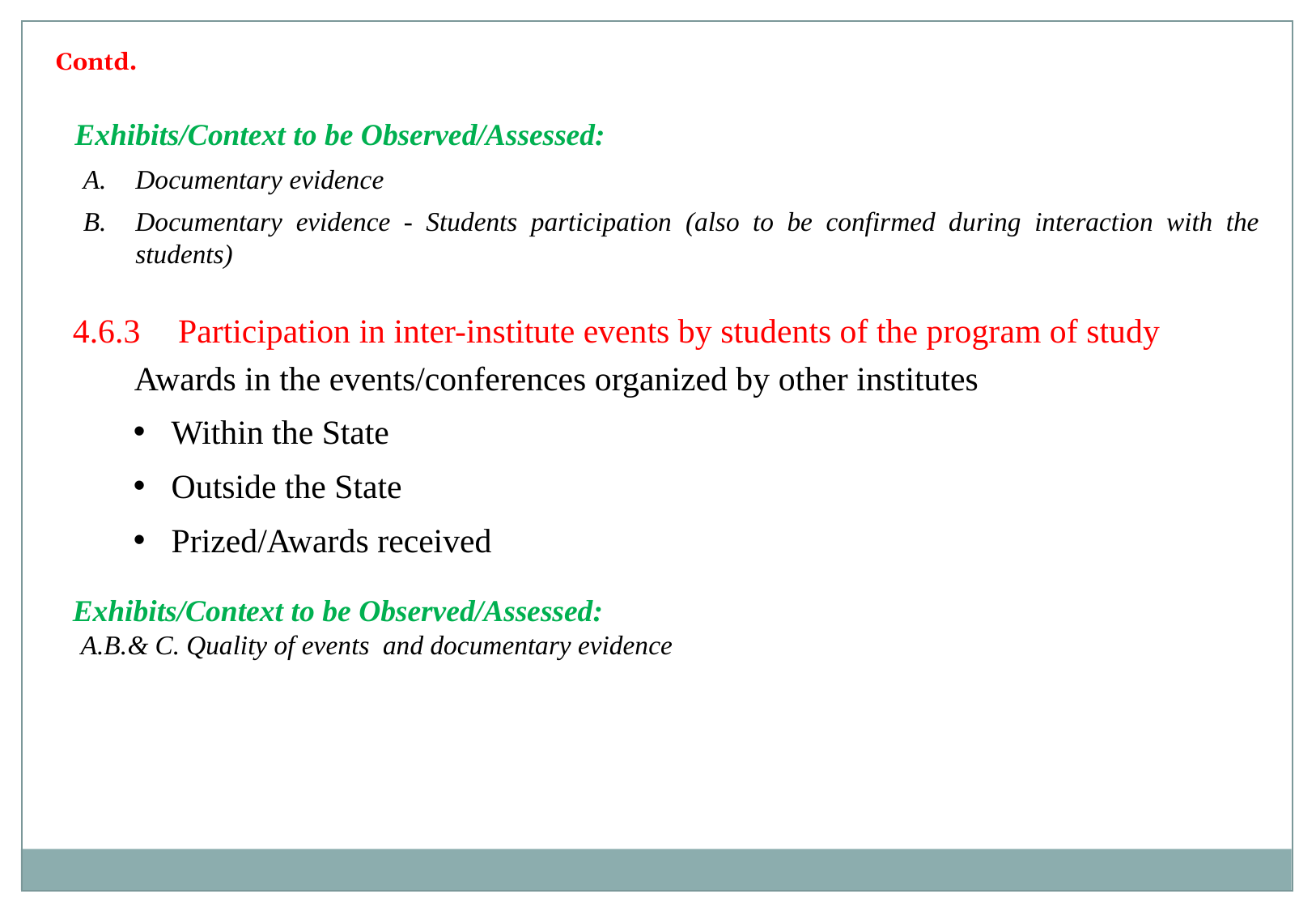

Contd.
Exhibits/Context to be Observed/Assessed:
Documentary evidence
Documentary evidence - Students participation (also to be confirmed during interaction with the students)
4.6.3	Participation in inter-institute events by students of the program of study
	Awards in the events/conferences organized by other institutes
Within the State
Outside the State
Prized/Awards received
Exhibits/Context to be Observed/Assessed:
A.B.& C. Quality of events  and documentary evidence